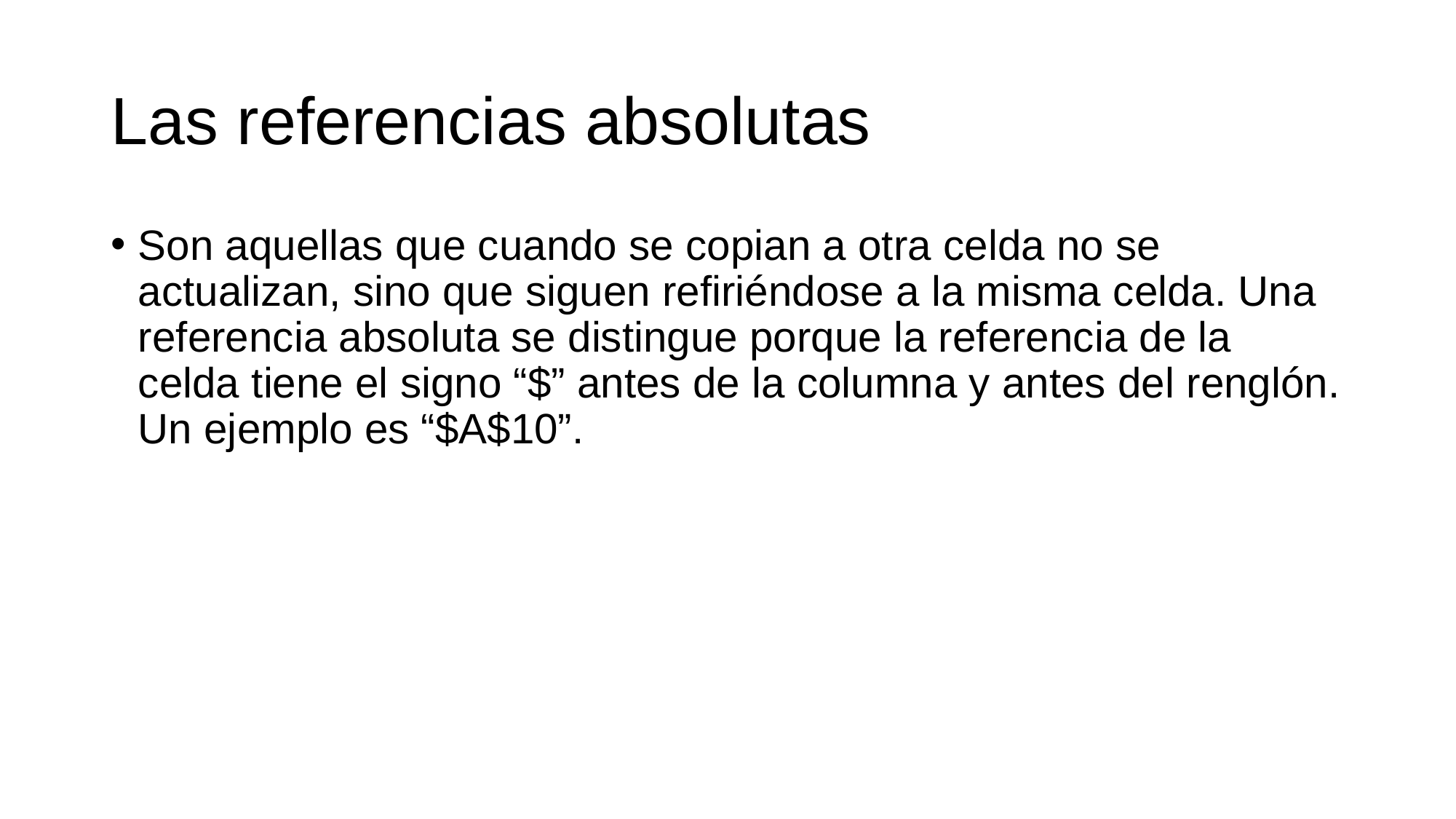

# Las referencias absolutas
Son aquellas que cuando se copian a otra celda no se actualizan, sino que siguen refiriéndose a la misma celda. Una referencia absoluta se distingue porque la referencia de la celda tiene el signo “$” antes de la columna y antes del renglón. Un ejemplo es “$A$10”.